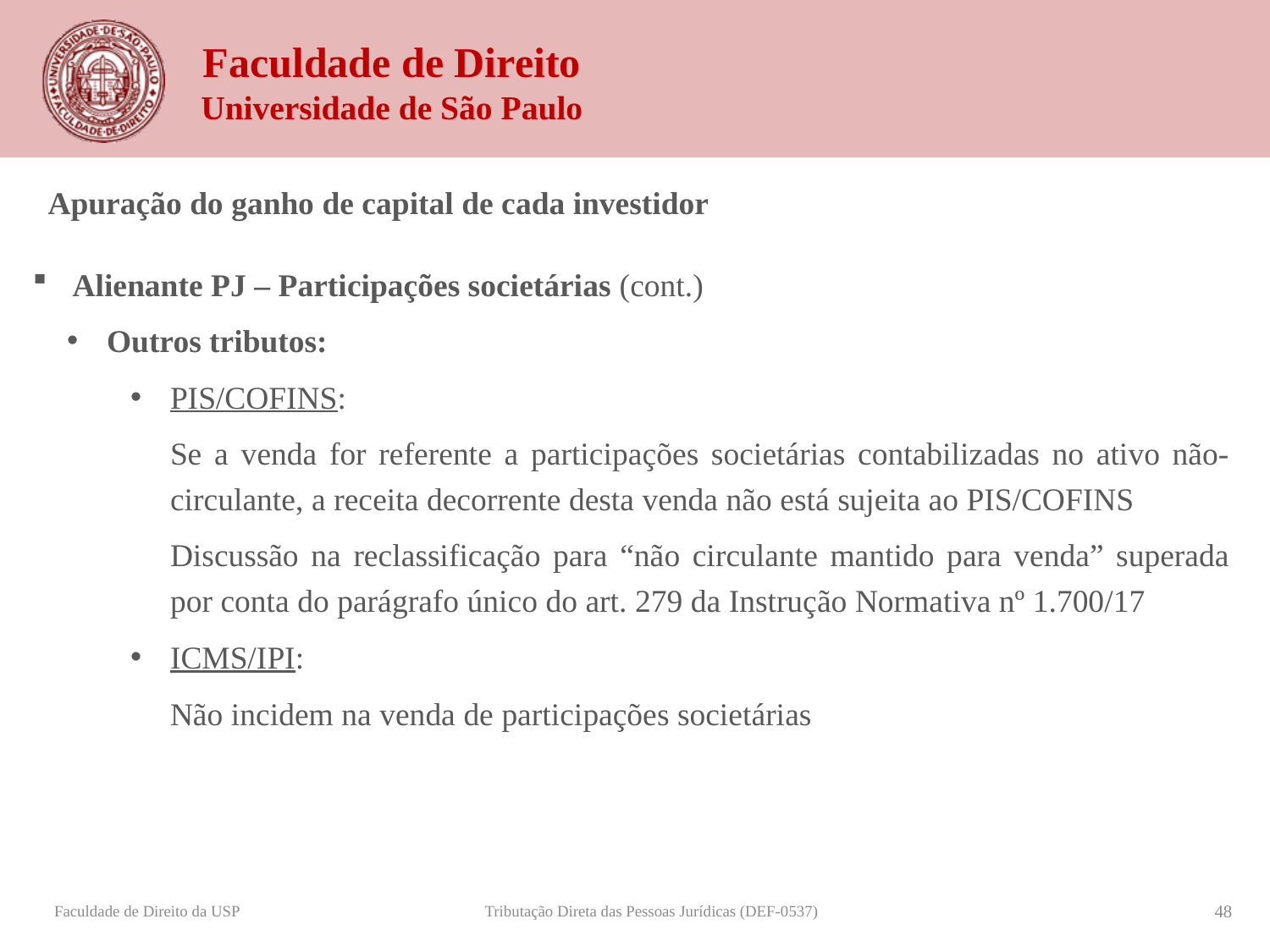

Apuração do ganho de capital de cada investidor
Alienante PJ – Participações societárias (cont.)
Outros tributos:
PIS/COFINS:
Se a venda for referente a participações societárias contabilizadas no ativo não-circulante, a receita decorrente desta venda não está sujeita ao PIS/COFINS
Discussão na reclassificação para “não circulante mantido para venda” superada por conta do parágrafo único do art. 279 da Instrução Normativa nº 1.700/17
ICMS/IPI:
Não incidem na venda de participações societárias